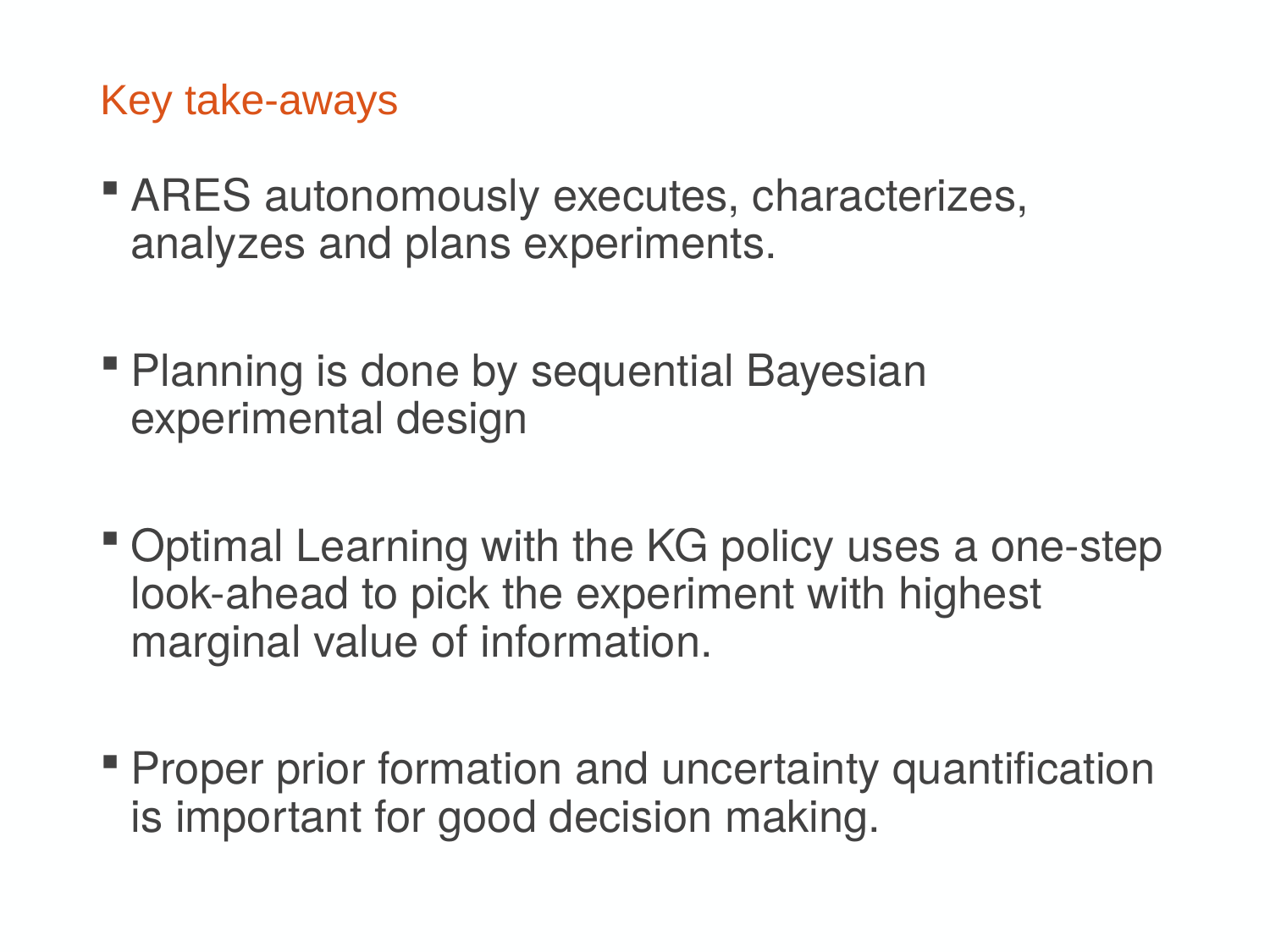

# Key take-aways
ARES autonomously executes, characterizes, analyzes and plans experiments.

Planning is done by sequential Bayesian experimental design

Optimal Learning with the KG policy uses a one-step look-ahead to pick the experiment with highest marginal value of information.

Proper prior formation and uncertainty quantification is important for good decision making.